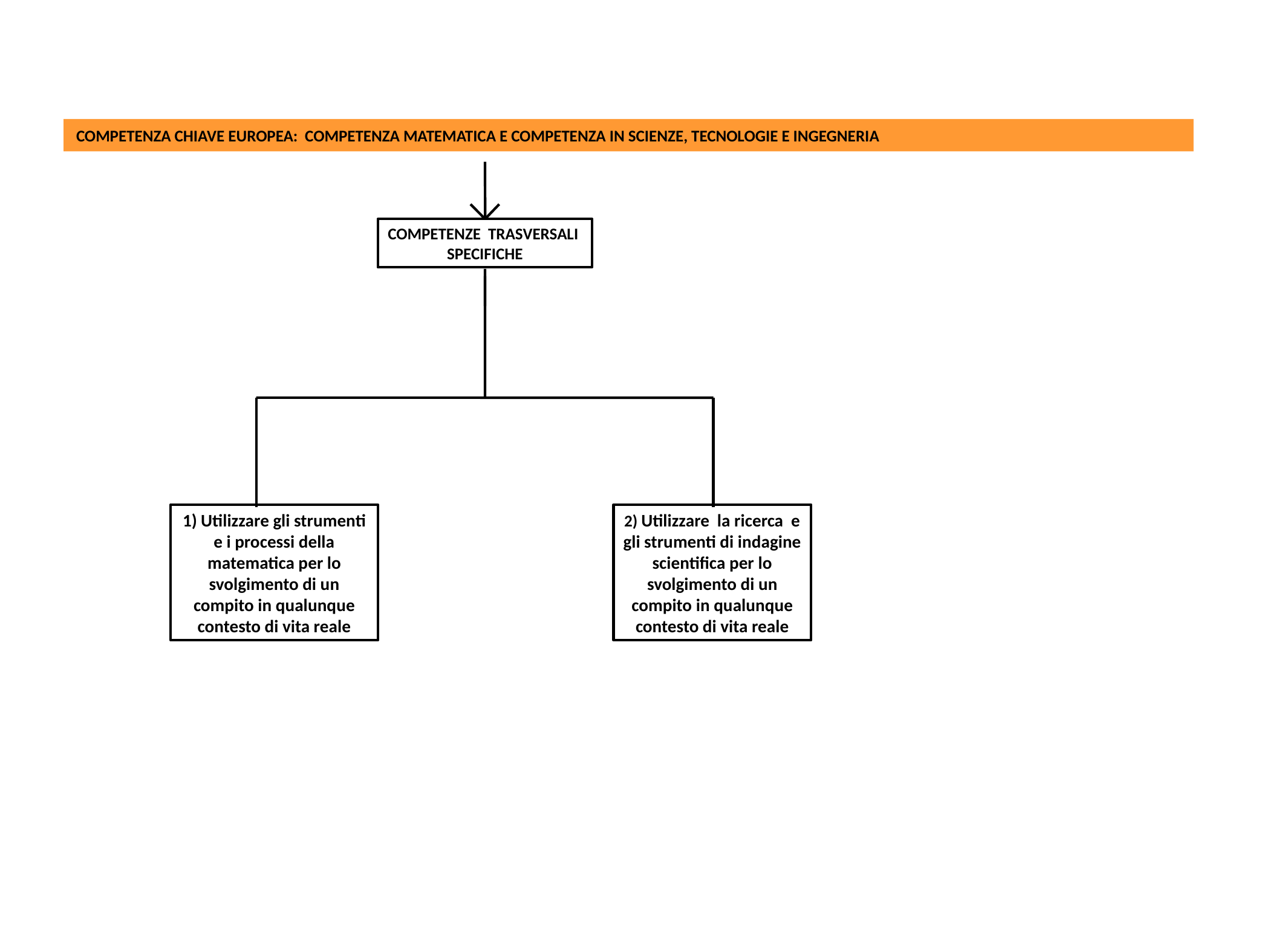

COMPETENZA CHIAVE EUROPEA:  COMPETENZA MATEMATICA E COMPETENZA IN SCIENZE, TECNOLOGIE E INGEGNERIA

COMPETENZE  TRASVERSALI
SPECIFICHE

1) Utilizzare gli strumenti e i processi della matematica per lo svolgimento di un compito in qualunque contesto di vita reale
2) Utilizzare  la ricerca  e gli strumenti di indagine scientifica per lo svolgimento di un compito in qualunque contesto di vita reale